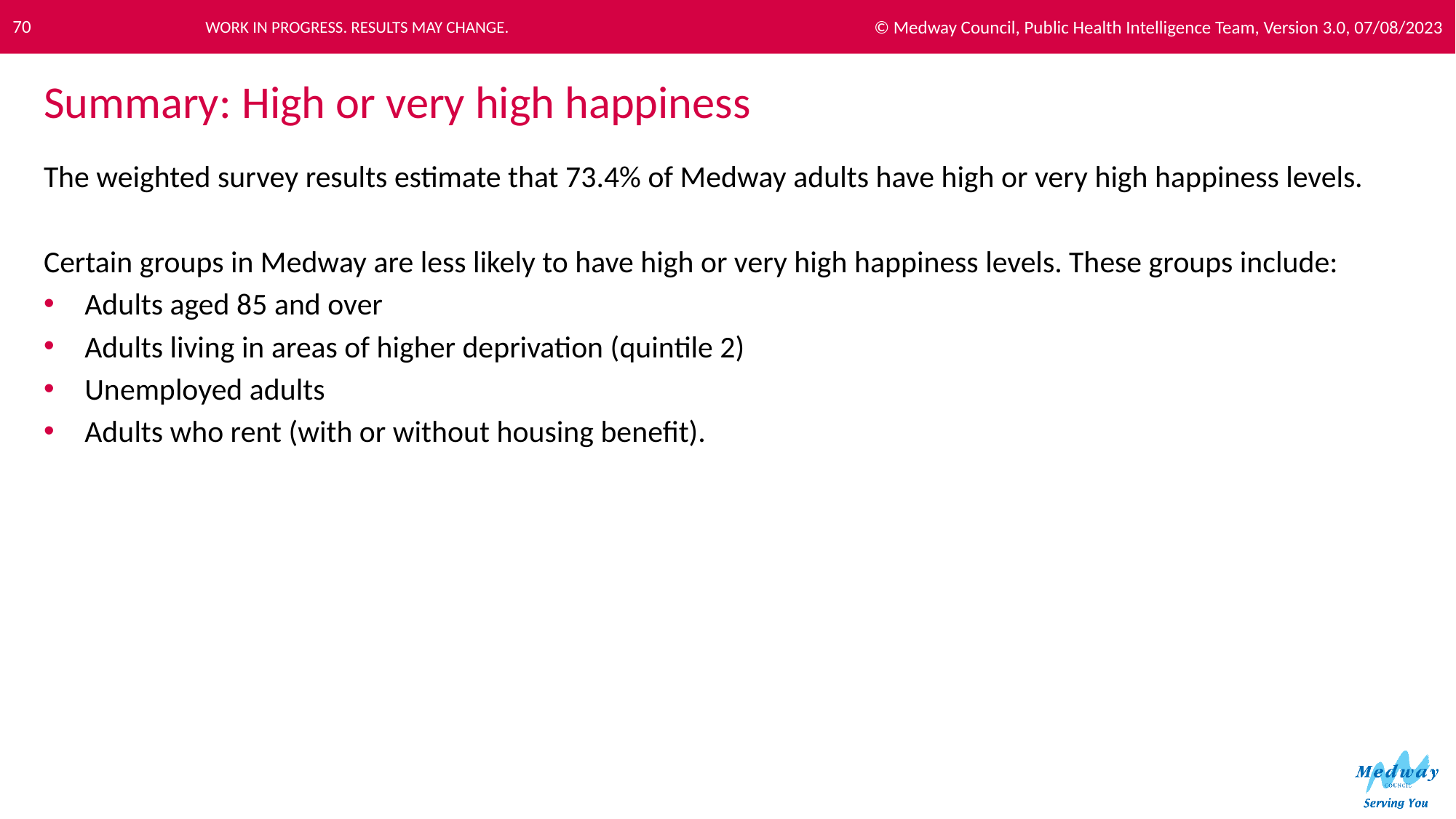

© Medway Council, Public Health Intelligence Team, Version 3.0, 07/08/2023
70
# Summary: High or very high happiness
The weighted survey results estimate that 73.4% of Medway adults have high or very high happiness levels.

Certain groups in Medway are less likely to have high or very high happiness levels. These groups include:
Adults aged 85 and over
Adults living in areas of higher deprivation (quintile 2)
Unemployed adults
Adults who rent (with or without housing benefit).